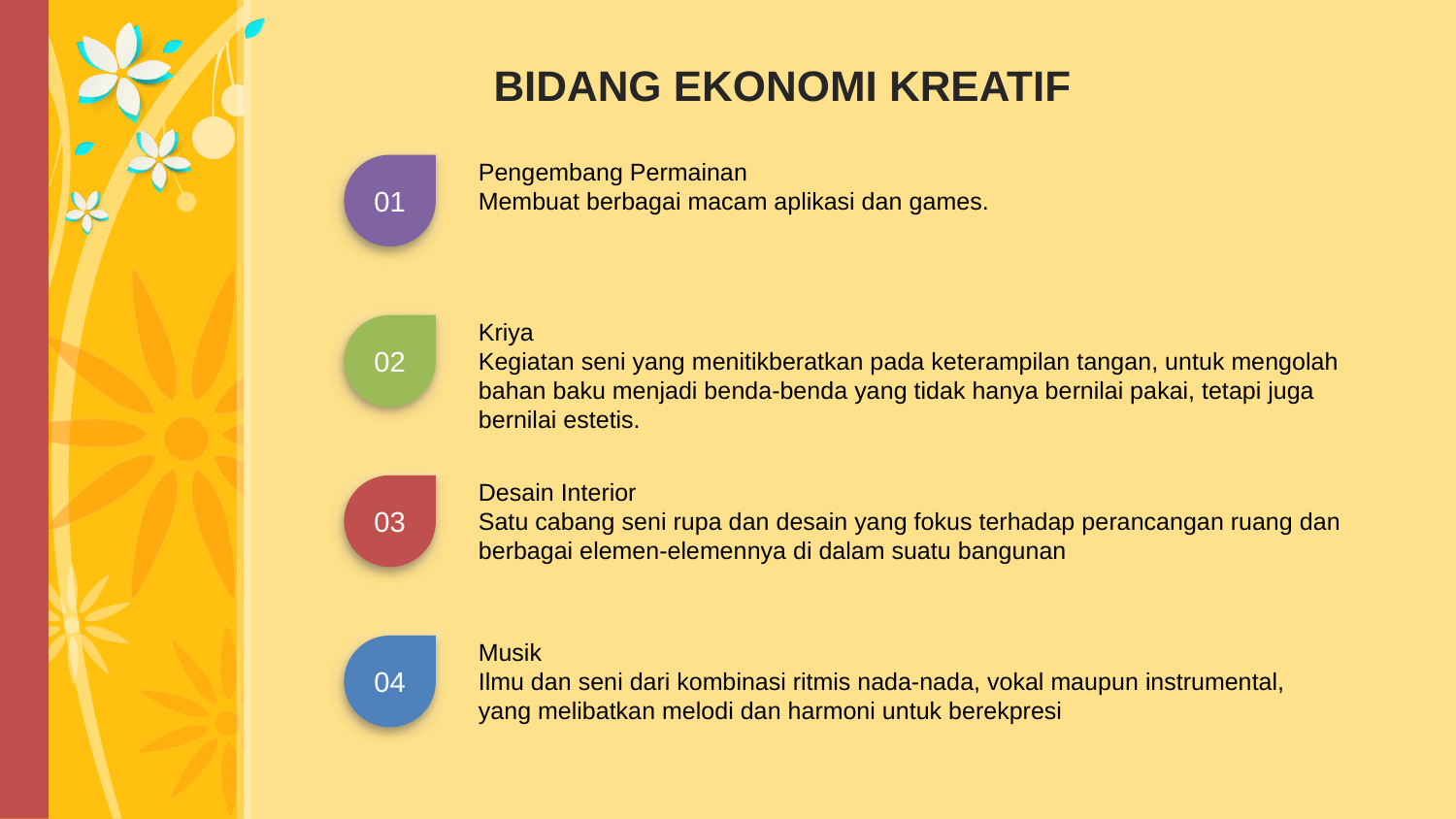

BIDANG EKONOMI KREATIF
Pengembang Permainan
Membuat berbagai macam aplikasi dan games.
01
Kriya
Kegiatan seni yang menitikberatkan pada keterampilan tangan, untuk mengolah bahan baku menjadi benda-benda yang tidak hanya bernilai pakai, tetapi juga
bernilai estetis.
02
Desain Interior
Satu cabang seni rupa dan desain yang fokus terhadap perancangan ruang dan berbagai elemen-elemennya di dalam suatu bangunan
03
Musik
Ilmu dan seni dari kombinasi ritmis nada-nada, vokal maupun instrumental,
yang melibatkan melodi dan harmoni untuk berekpresi
04